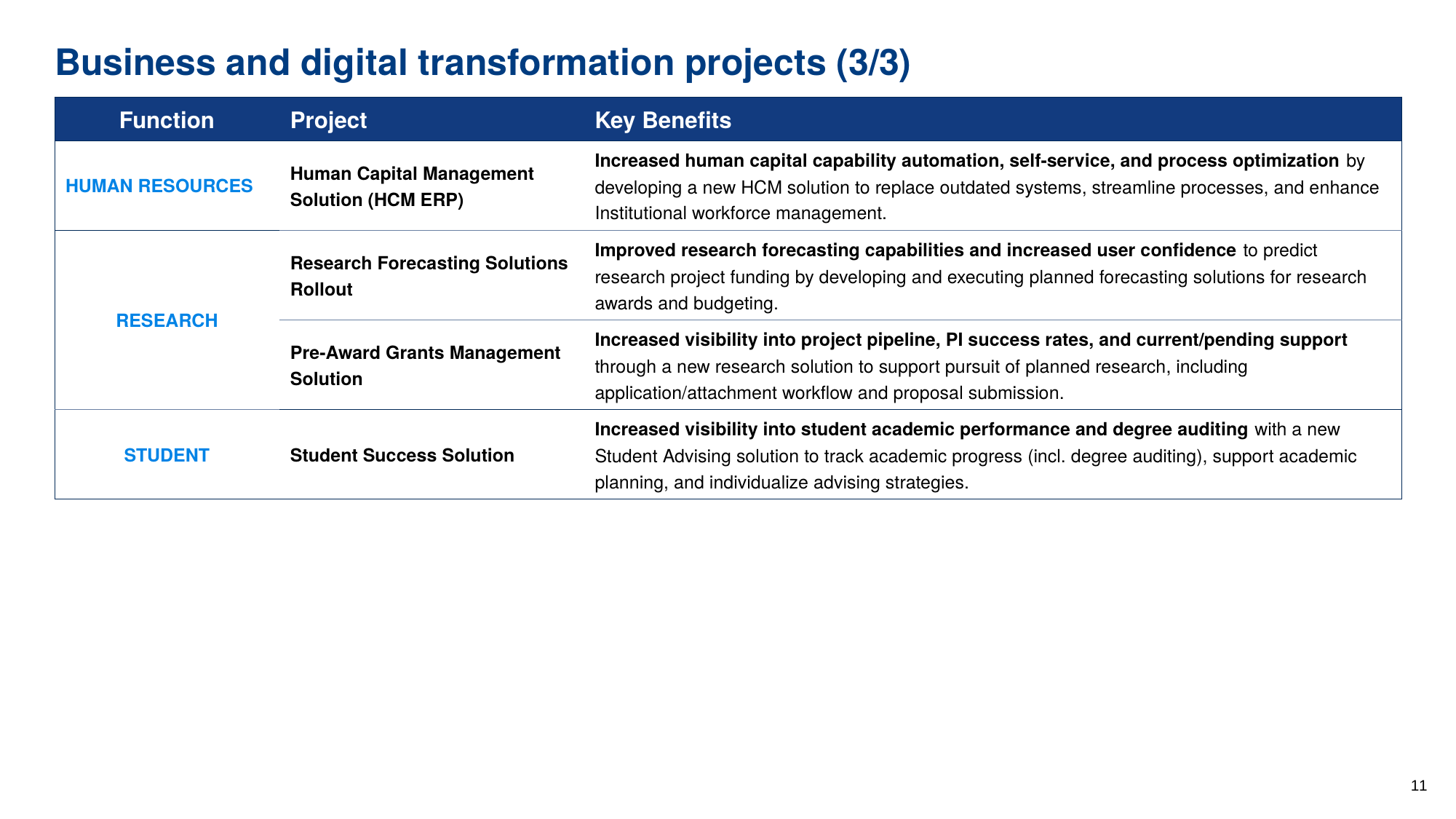

# Business and digital transformation projects (3/3)
| Function | Project | Key Benefits |
| --- | --- | --- |
| HUMAN RESOURCES | Human Capital Management Solution (HCM ERP) | Increased human capital capability automation, self-service, and process optimization by developing a new HCM solution to replace outdated systems, streamline processes, and enhance Institutional workforce management. |
| RESEARCH | Research Forecasting Solutions Rollout | Improved research forecasting capabilities and increased user confidence to predict research project funding by developing and executing planned forecasting solutions for research awards and budgeting. |
|  | Pre-Award Grants Management Solution | Increased visibility into project pipeline, PI success rates, and current/pending support through a new research solution to support pursuit of planned research, including application/attachment workflow and proposal submission. |
| STUDENT | Student Success Solution | Increased visibility into student academic performance and degree auditing with a new Student Advising solution to track academic progress (incl. degree auditing), support academic planning, and individualize advising strategies. |
11